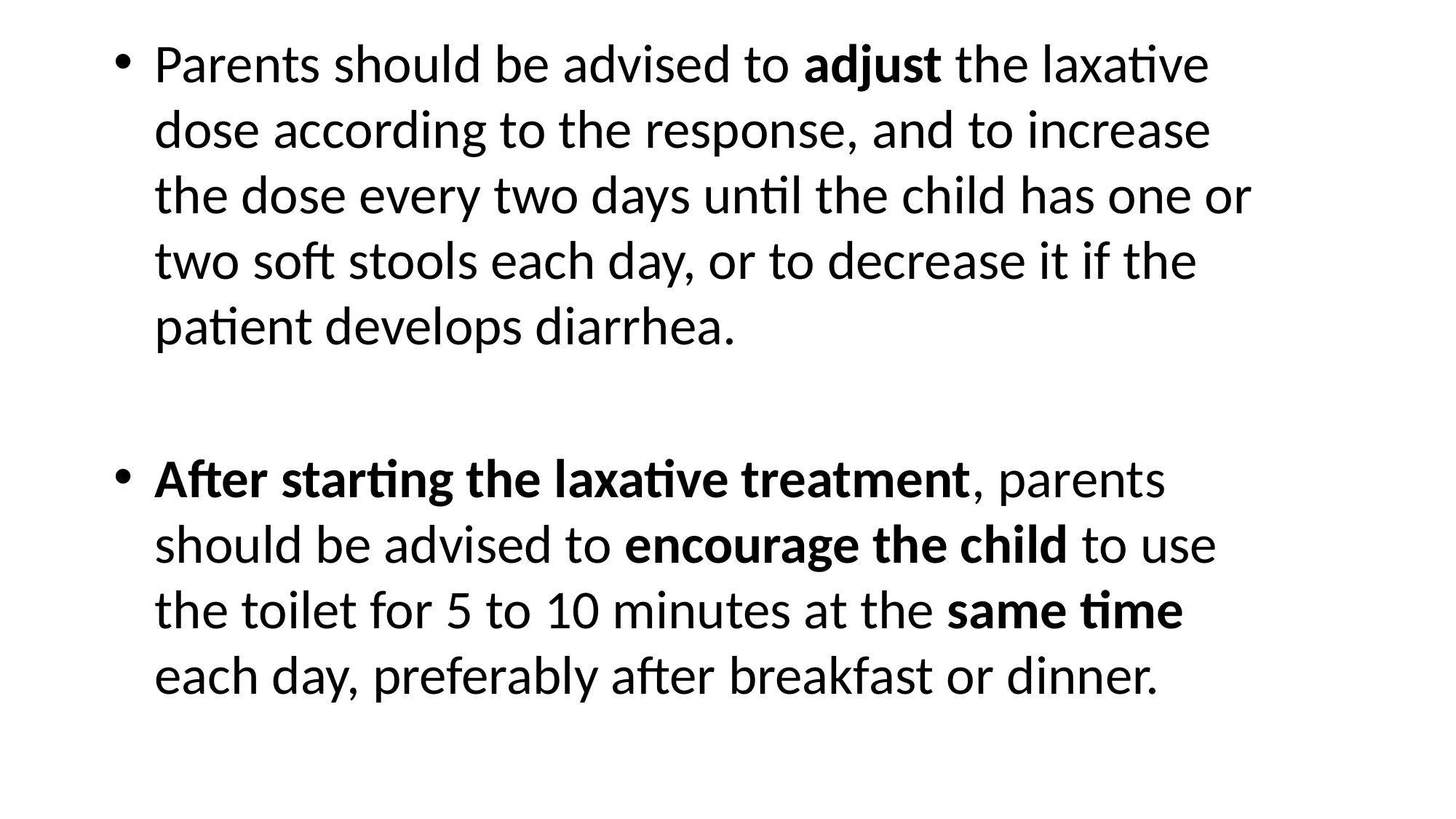

Parents should be advised to adjust the laxative dose according to the response, and to increase the dose every two days until the child has one or two soft stools each day, or to decrease it if the patient develops diarrhea.

After starting the laxative treatment, parents should be advised to encourage the child to use the toilet for 5 to 10 minutes at the same time each day, preferably after breakfast or dinner.